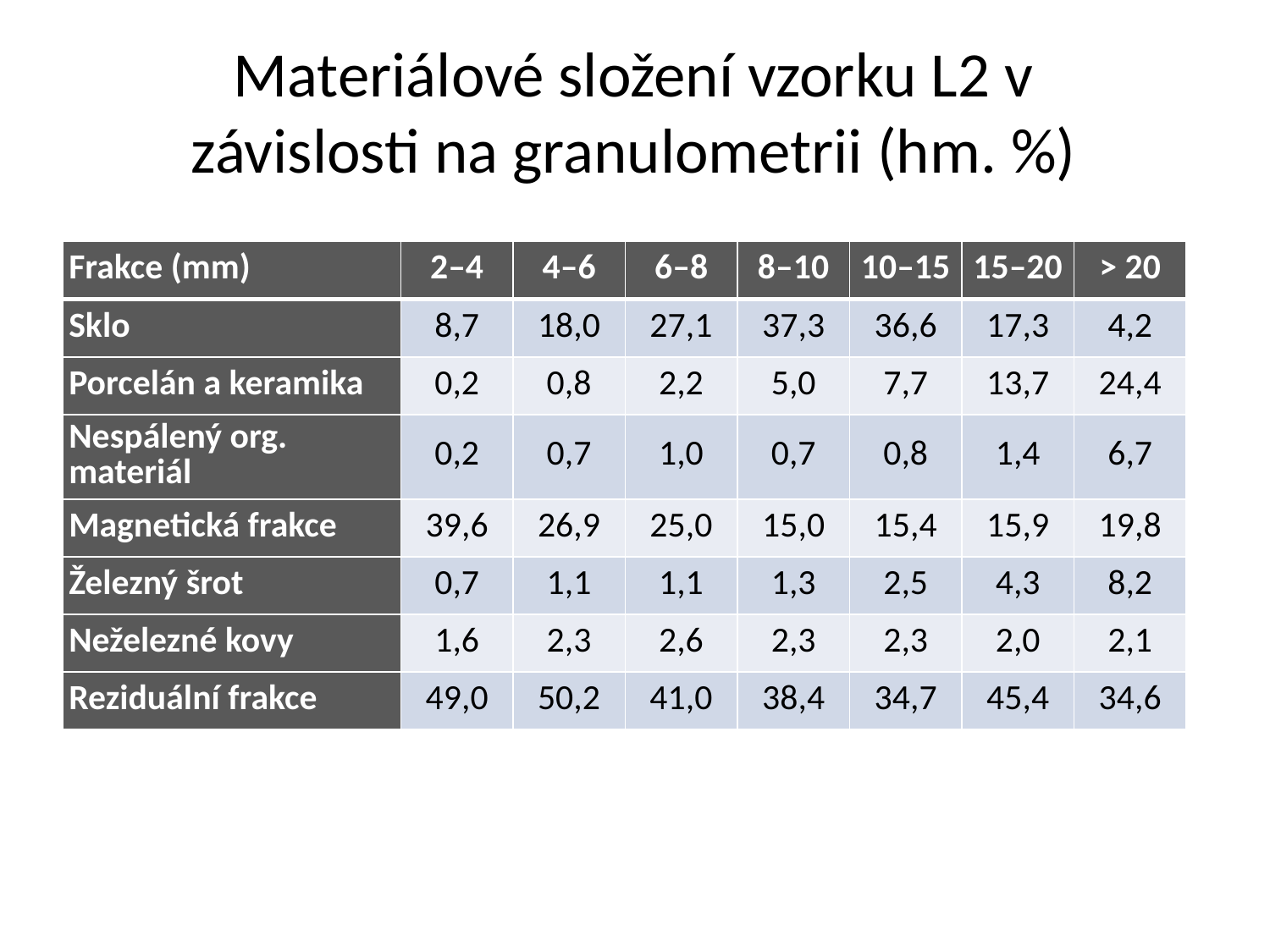

Materiálové složení vzorku L2 v závislosti na granulometrii (hm. %)
| Frakce (mm) | 2–4 | 4–6 | 6–8 | 8–10 | 10–15 | 15–20 | > 20 |
| --- | --- | --- | --- | --- | --- | --- | --- |
| Sklo | 8,7 | 18,0 | 27,1 | 37,3 | 36,6 | 17,3 | 4,2 |
| Porcelán a keramika | 0,2 | 0,8 | 2,2 | 5,0 | 7,7 | 13,7 | 24,4 |
| Nespálený org. materiál | 0,2 | 0,7 | 1,0 | 0,7 | 0,8 | 1,4 | 6,7 |
| Magnetická frakce | 39,6 | 26,9 | 25,0 | 15,0 | 15,4 | 15,9 | 19,8 |
| Železný šrot | 0,7 | 1,1 | 1,1 | 1,3 | 2,5 | 4,3 | 8,2 |
| Neželezné kovy | 1,6 | 2,3 | 2,6 | 2,3 | 2,3 | 2,0 | 2,1 |
| Reziduální frakce | 49,0 | 50,2 | 41,0 | 38,4 | 34,7 | 45,4 | 34,6 |